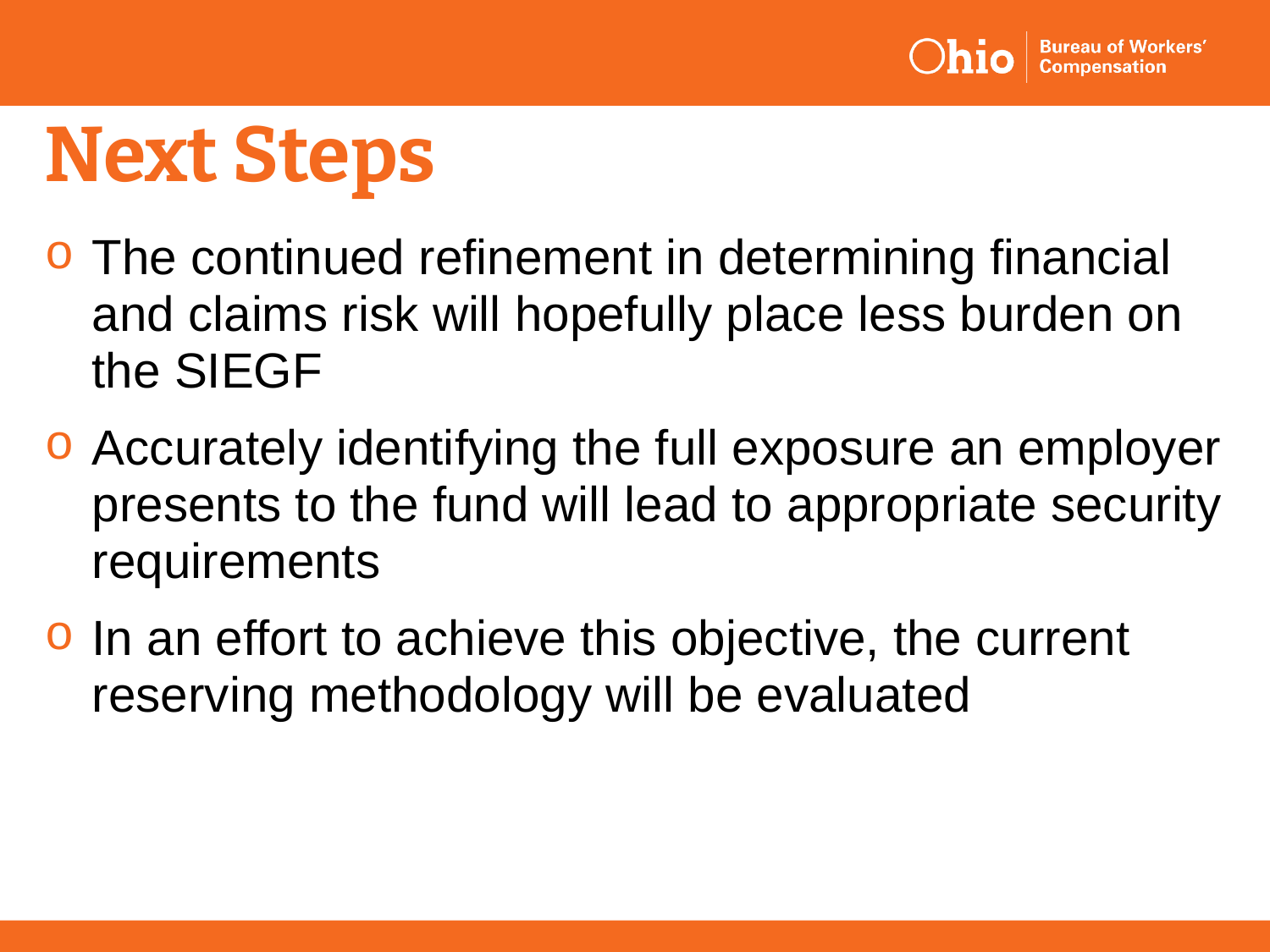

# Next Steps
The continued refinement in determining financial and claims risk will hopefully place less burden on the SIEGF
Accurately identifying the full exposure an employer presents to the fund will lead to appropriate security requirements
In an effort to achieve this objective, the current reserving methodology will be evaluated